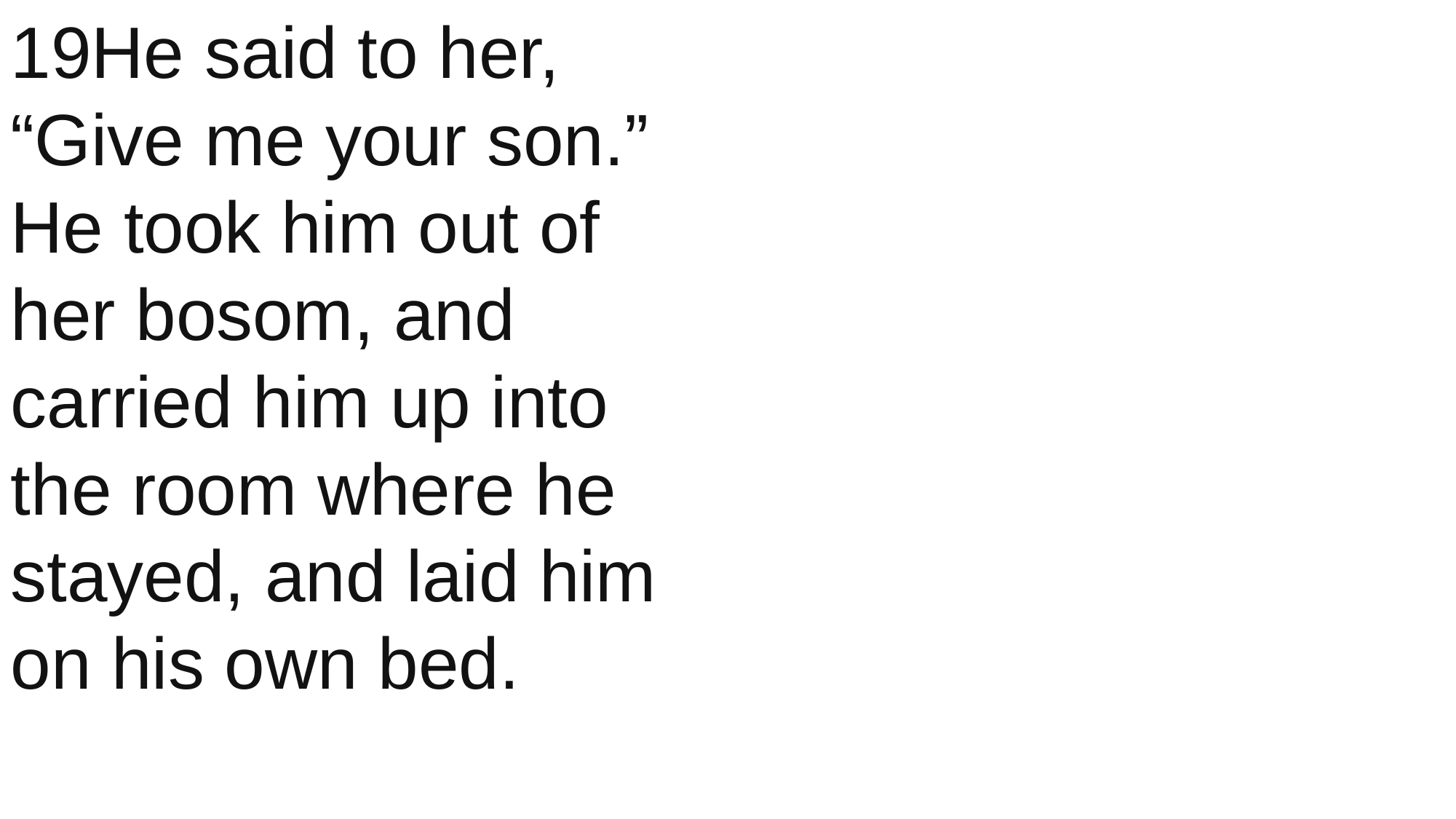

19He said to her, “Give me your son.” He took him out of her bosom, and carried him up into the room where he stayed, and laid him on his own bed.